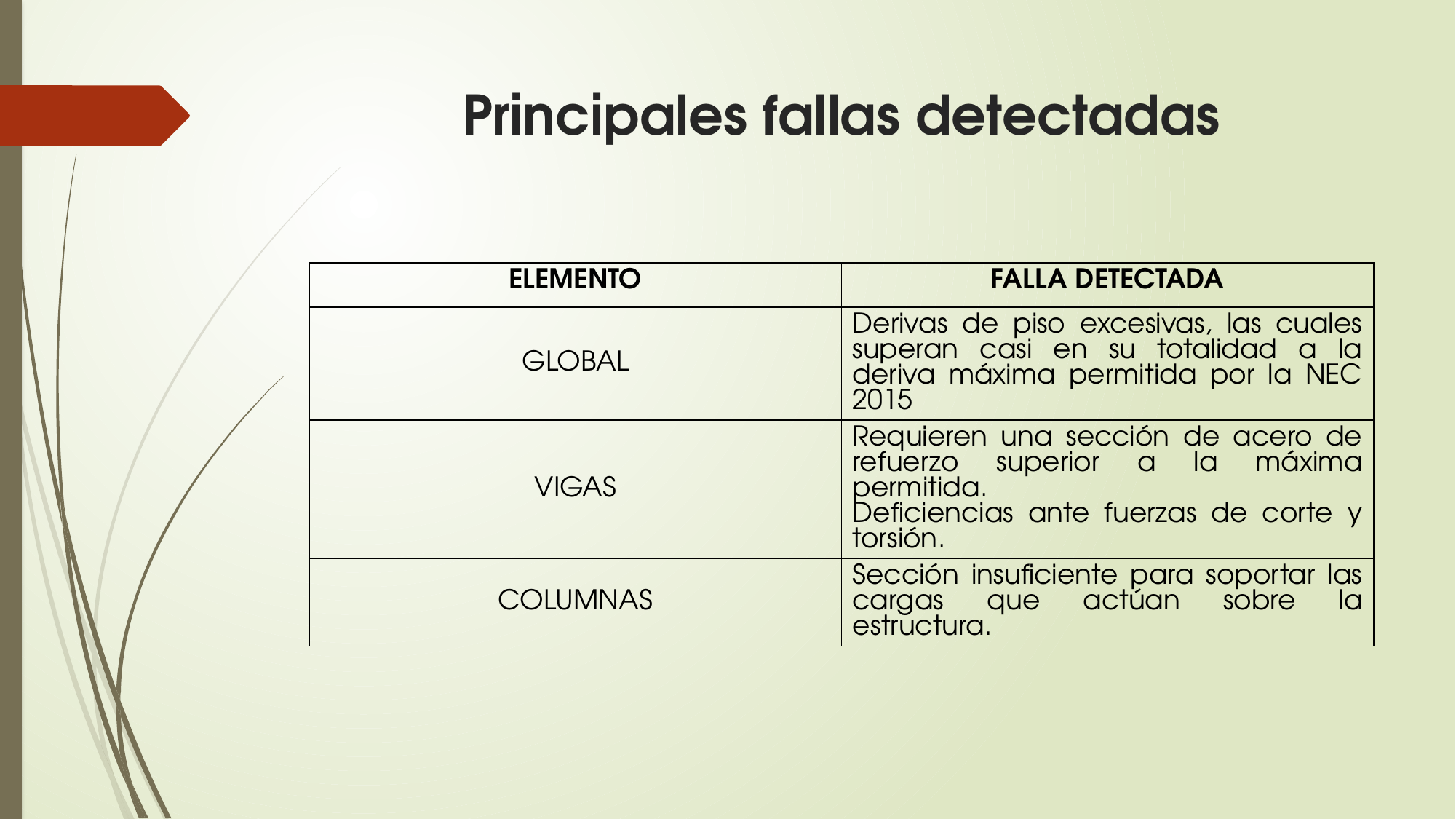

# Principales fallas detectadas
| ELEMENTO | FALLA DETECTADA |
| --- | --- |
| GLOBAL | Derivas de piso excesivas, las cuales superan casi en su totalidad a la deriva máxima permitida por la NEC 2015 |
| VIGAS | Requieren una sección de acero de refuerzo superior a la máxima permitida. Deficiencias ante fuerzas de corte y torsión. |
| COLUMNAS | Sección insuficiente para soportar las cargas que actúan sobre la estructura. |